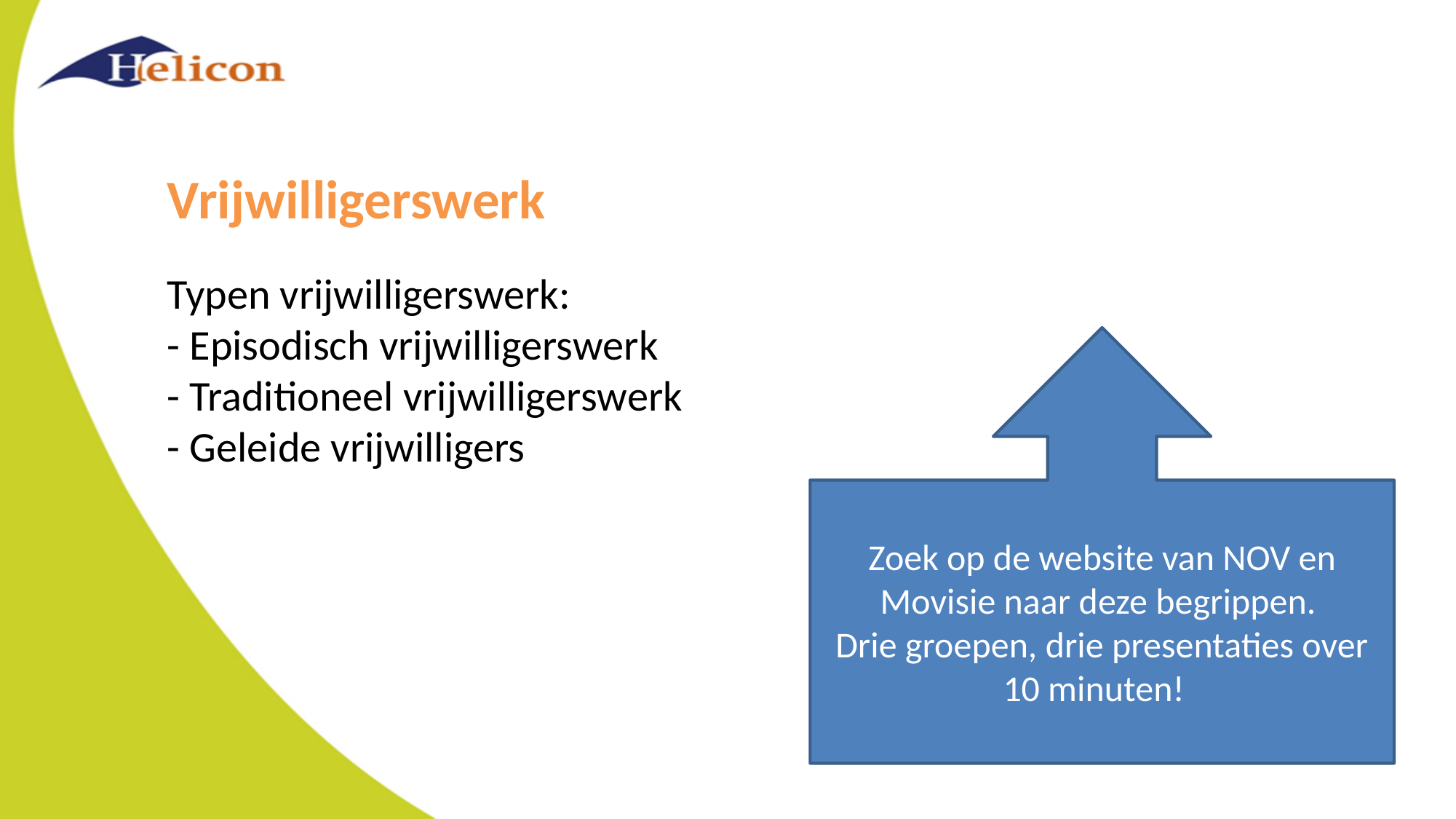

Vrijwilligerswerk
Typen vrijwilligerswerk:
- Episodisch vrijwilligerswerk
- Traditioneel vrijwilligerswerk
- Geleide vrijwilligers
Zoek op de website van NOV en Movisie naar deze begrippen.
Drie groepen, drie presentaties over 10 minuten!